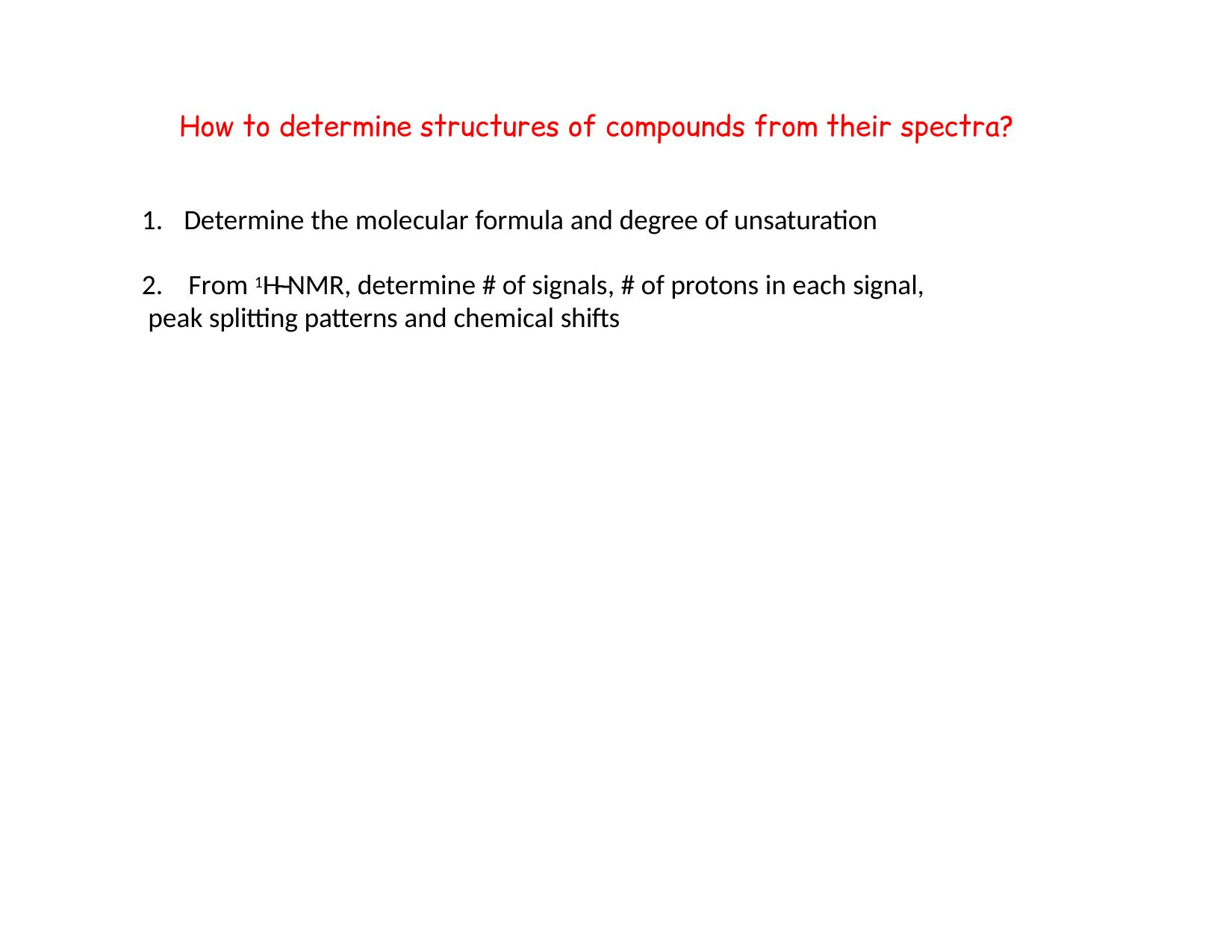

How to determine structures of compounds from their spectra?

Determine the molecular formula and degree of unsaturation

2.    From 1H-­‐NMR, determine # of signals, # of protons in each signal,  peak splitting patterns and chemical shifts